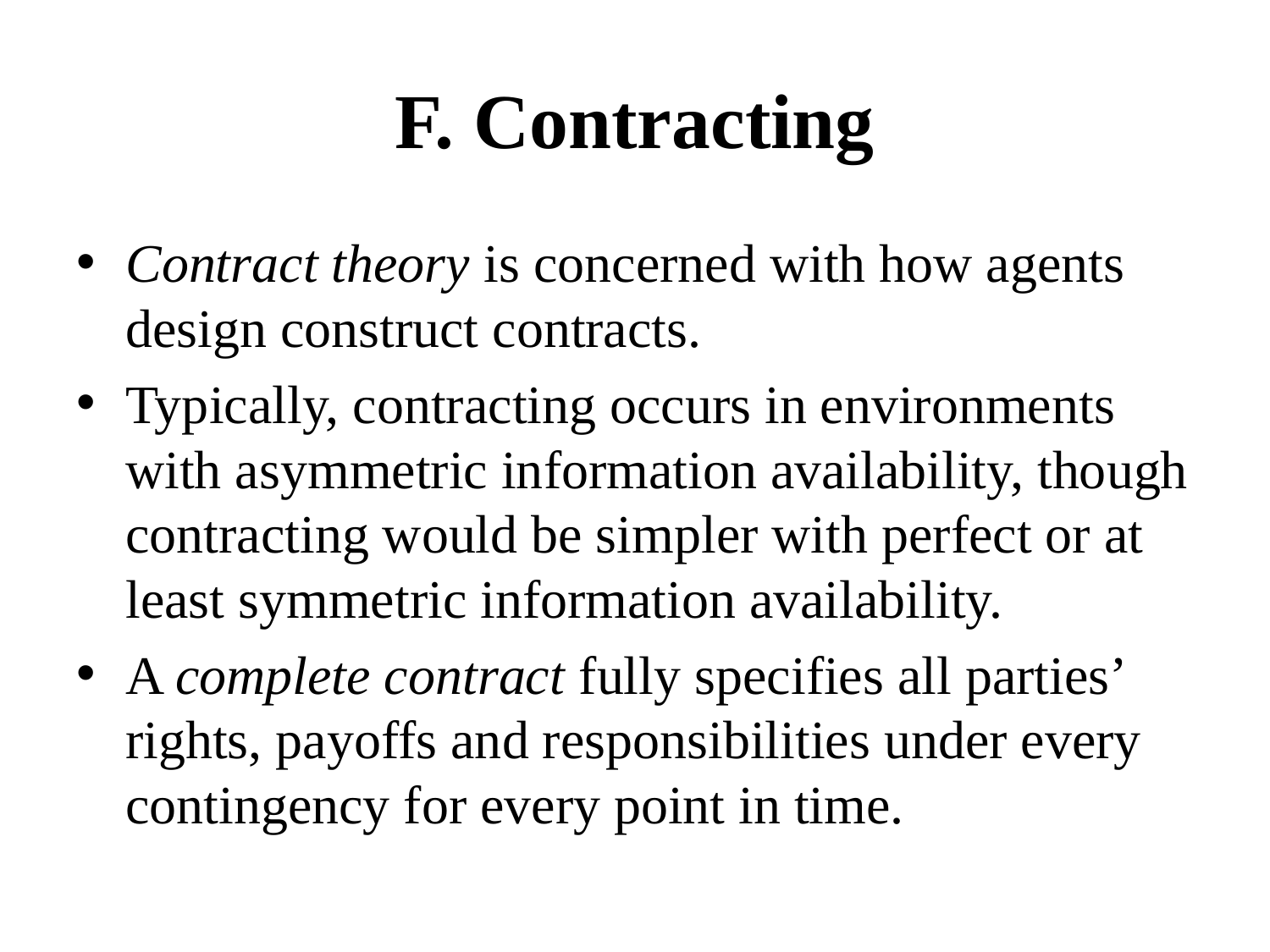

# F. Contracting
Contract theory is concerned with how agents design construct contracts.
Typically, contracting occurs in environments with asymmetric information availability, though contracting would be simpler with perfect or at least symmetric information availability.
A complete contract fully specifies all parties’ rights, payoffs and responsibilities under every contingency for every point in time.